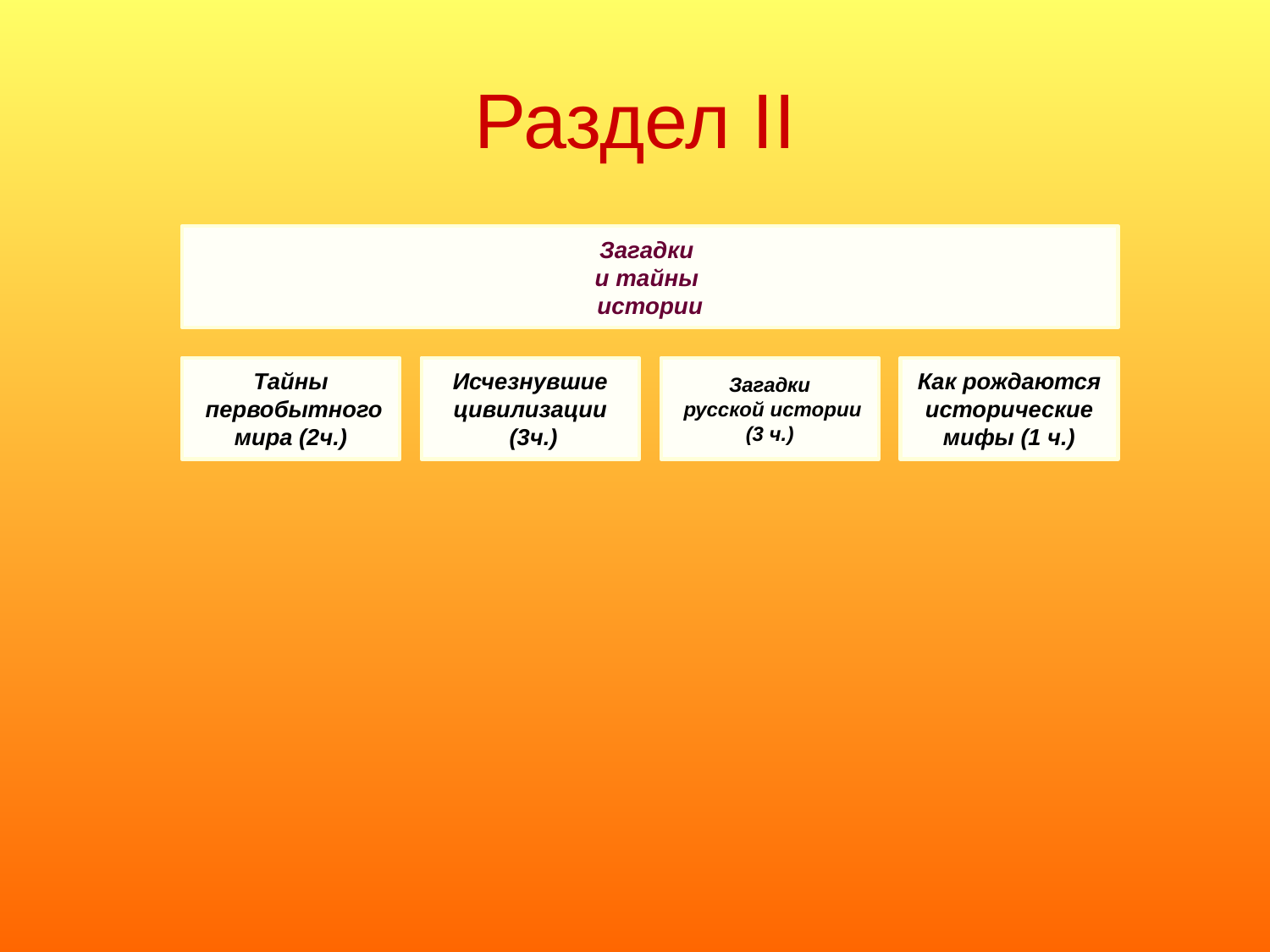

# Раздел II
Загадки
и тайны
истории
Тайны
 первобытного
мира (2ч.)
Исчезнувшие
цивилизации
 (3ч.)
Загадки
 русской истории
(3 ч.)
Как рождаются
исторические
мифы (1 ч.)